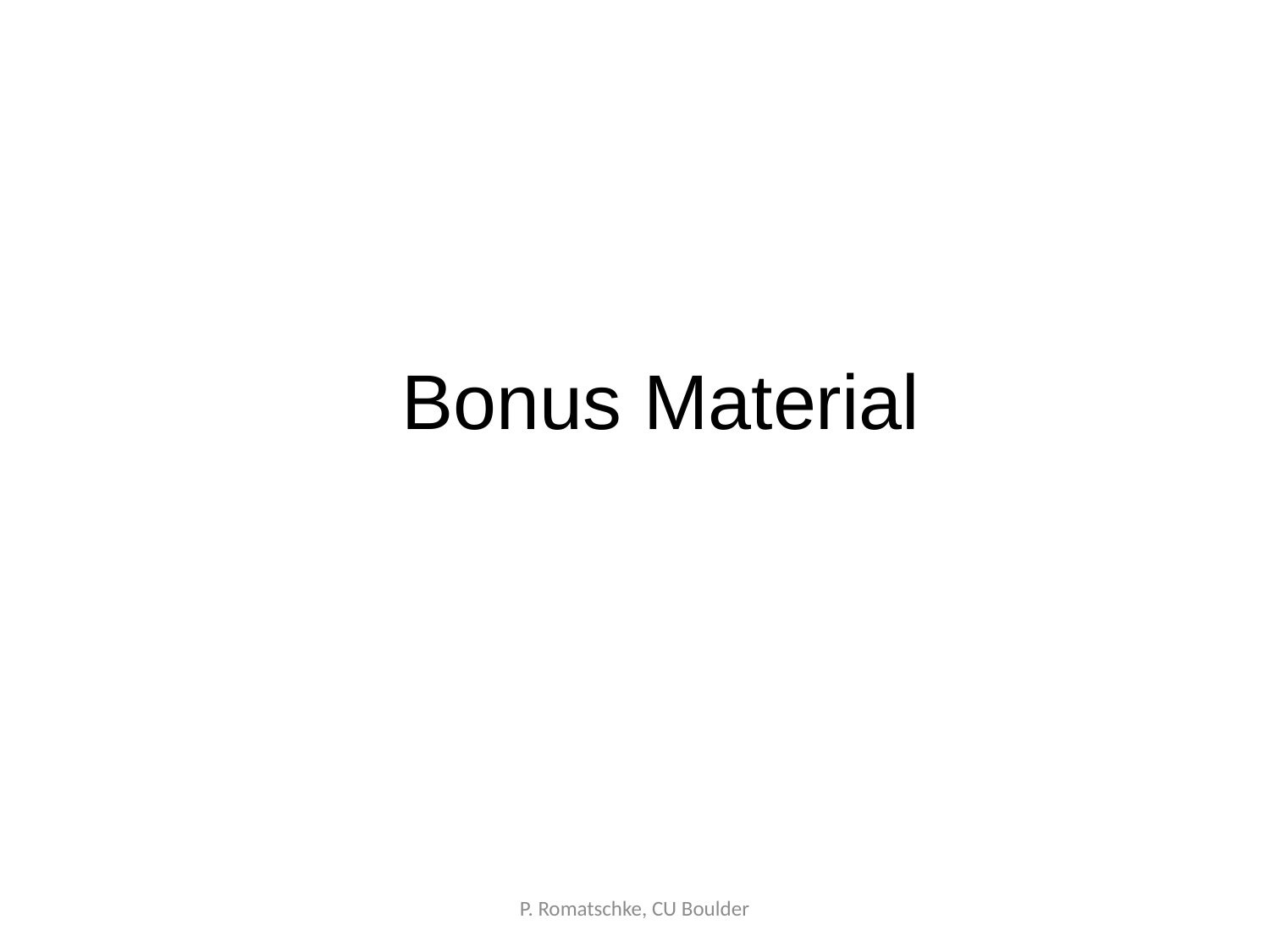

# Bonus Material
P. Romatschke, CU Boulder